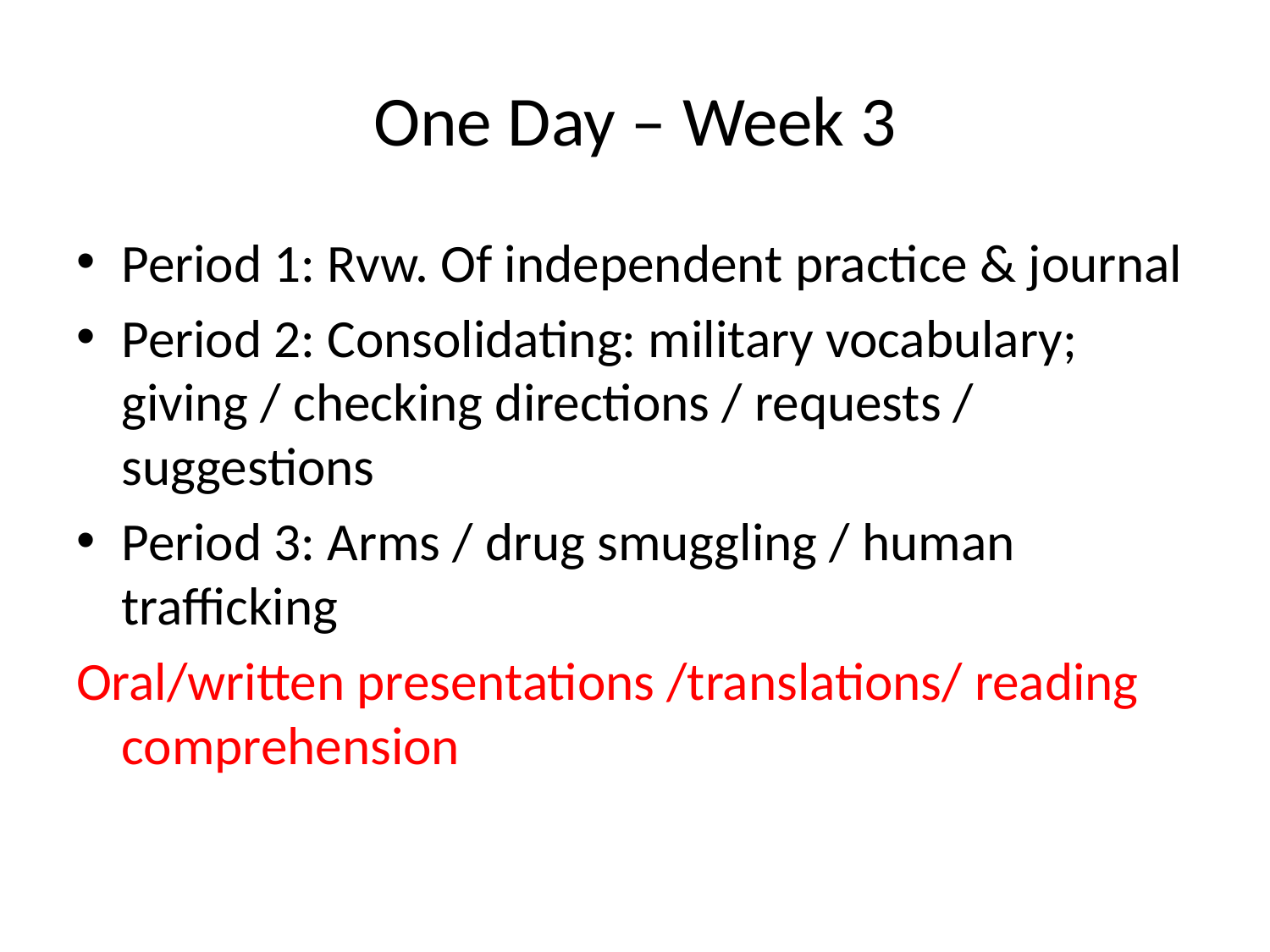

# One Day – Week 3
Period 1: Rvw. Of independent practice & journal
Period 2: Consolidating: military vocabulary; giving / checking directions / requests / suggestions
Period 3: Arms / drug smuggling / human trafficking
Oral/written presentations /translations/ reading comprehension